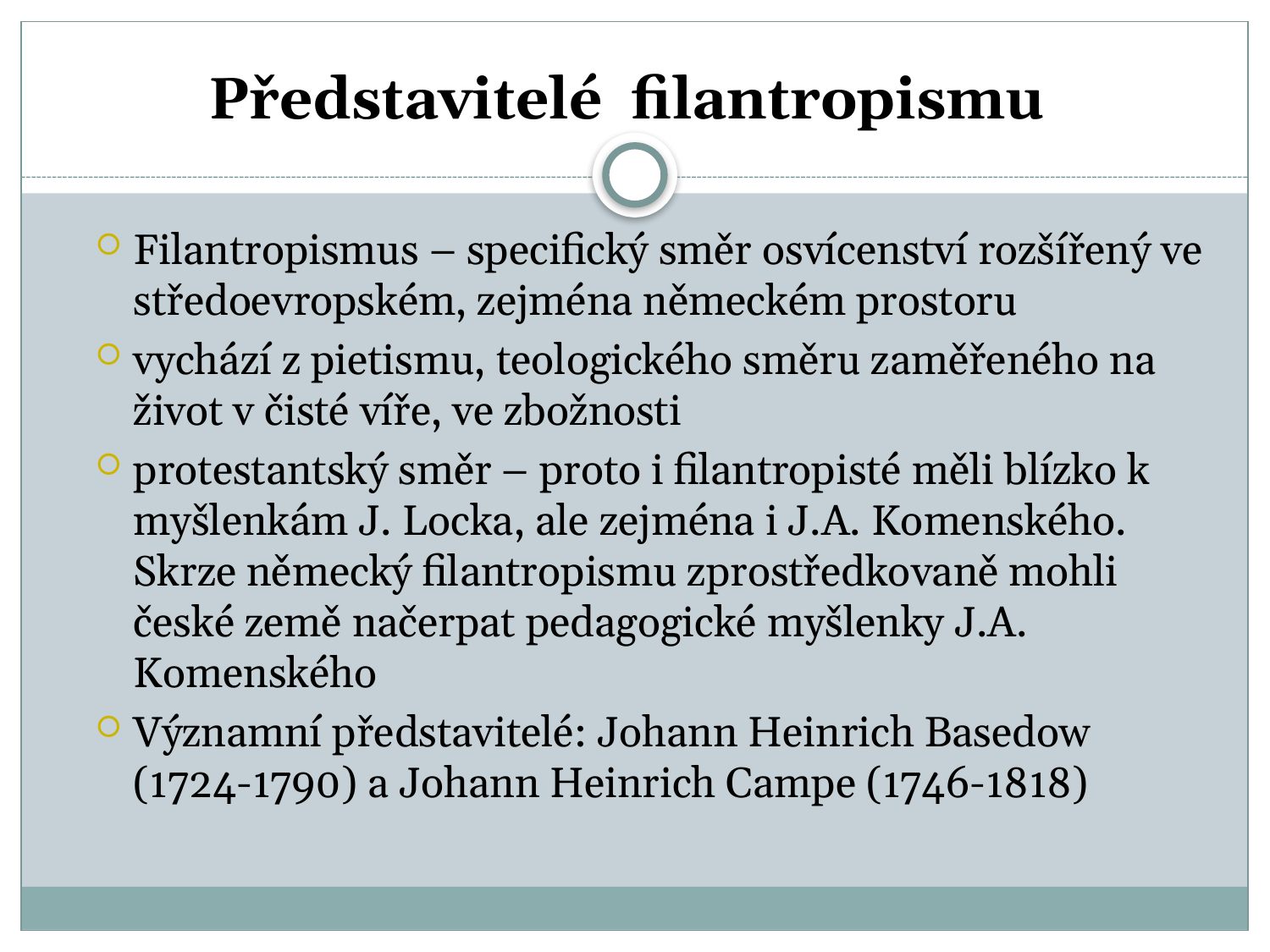

# Představitelé  filantropismu
Filantropismus – specifický směr osvícenství rozšířený ve středoevropském, zejména německém prostoru
vychází z pietismu, teologického směru zaměřeného na život v čisté víře, ve zbožnosti
protestantský směr – proto i filantropisté měli blízko k myšlenkám J. Locka, ale zejména i J.A. Komenského. Skrze německý filantropismu zprostředkovaně mohli české země načerpat pedagogické myšlenky J.A. Komenského
Významní představitelé: Johann Heinrich Basedow  (1724-1790) a Johann Heinrich Campe (1746-1818)